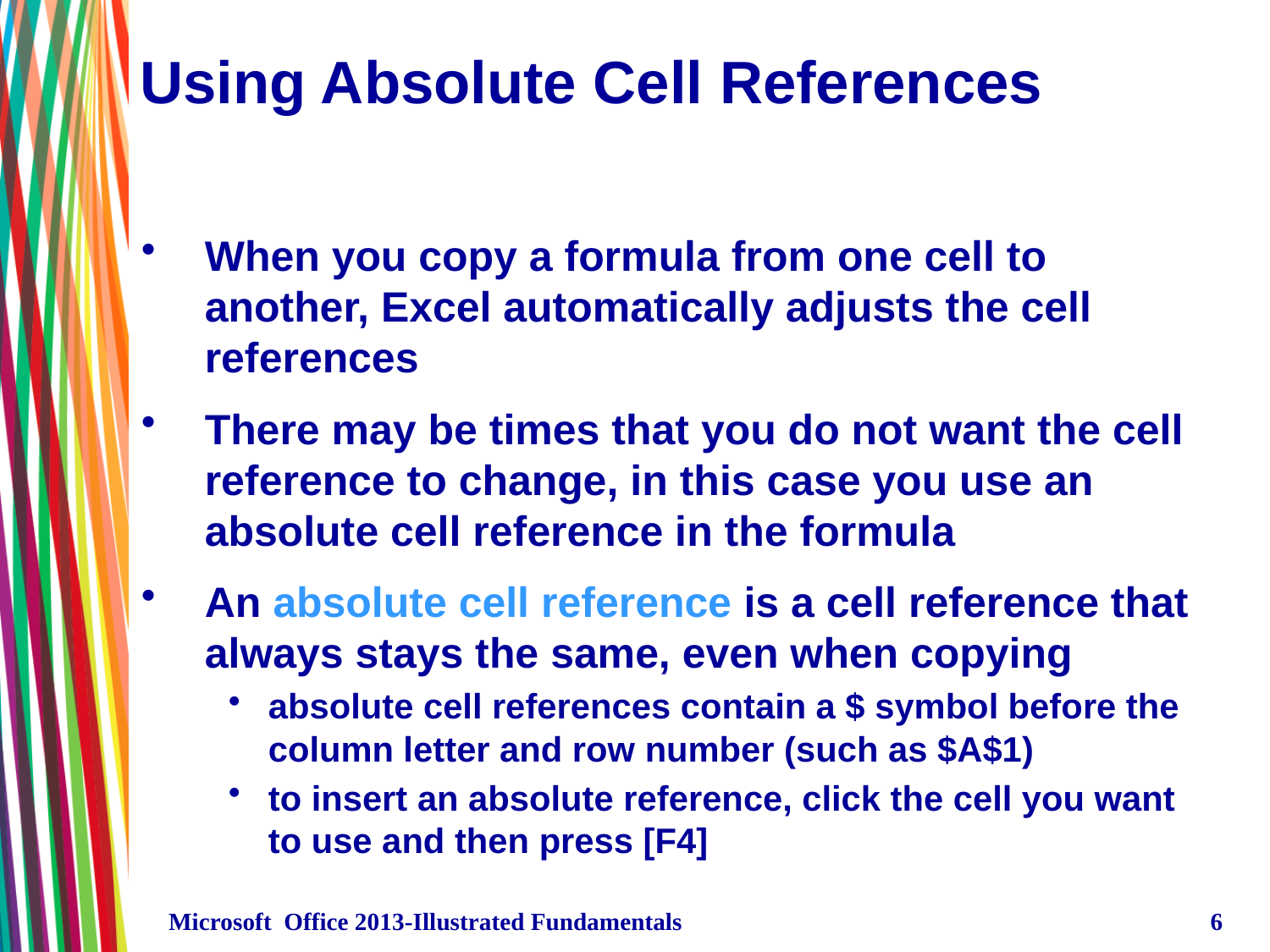

# Using Absolute Cell References
When you copy a formula from one cell to another, Excel automatically adjusts the cell references
There may be times that you do not want the cell reference to change, in this case you use an absolute cell reference in the formula
An absolute cell reference is a cell reference that always stays the same, even when copying
absolute cell references contain a $ symbol before the column letter and row number (such as $A$1)
to insert an absolute reference, click the cell you want to use and then press [F4]

Microsoft  Office 2013-Illustrated Fundamentals
6